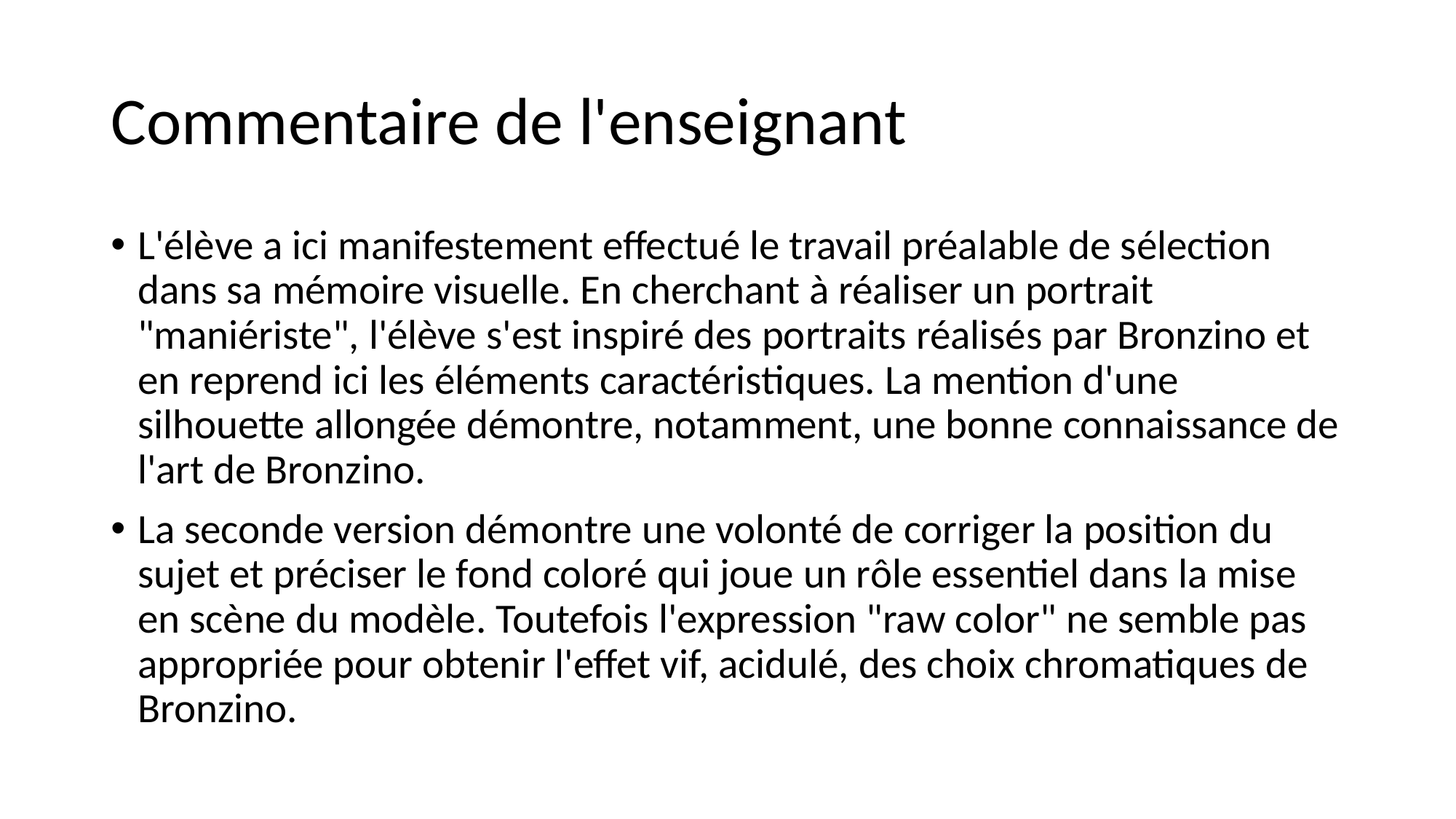

# Commentaire de l'enseignant
L'élève a ici manifestement effectué le travail préalable de sélection dans sa mémoire visuelle. En cherchant à réaliser un portrait "maniériste", l'élève s'est inspiré des portraits réalisés par Bronzino et en reprend ici les éléments caractéristiques. La mention d'une silhouette allongée démontre, notamment, une bonne connaissance de l'art de Bronzino.
La seconde version démontre une volonté de corriger la position du sujet et préciser le fond coloré qui joue un rôle essentiel dans la mise en scène du modèle. Toutefois l'expression "raw color" ne semble pas appropriée pour obtenir l'effet vif, acidulé, des choix chromatiques de Bronzino.